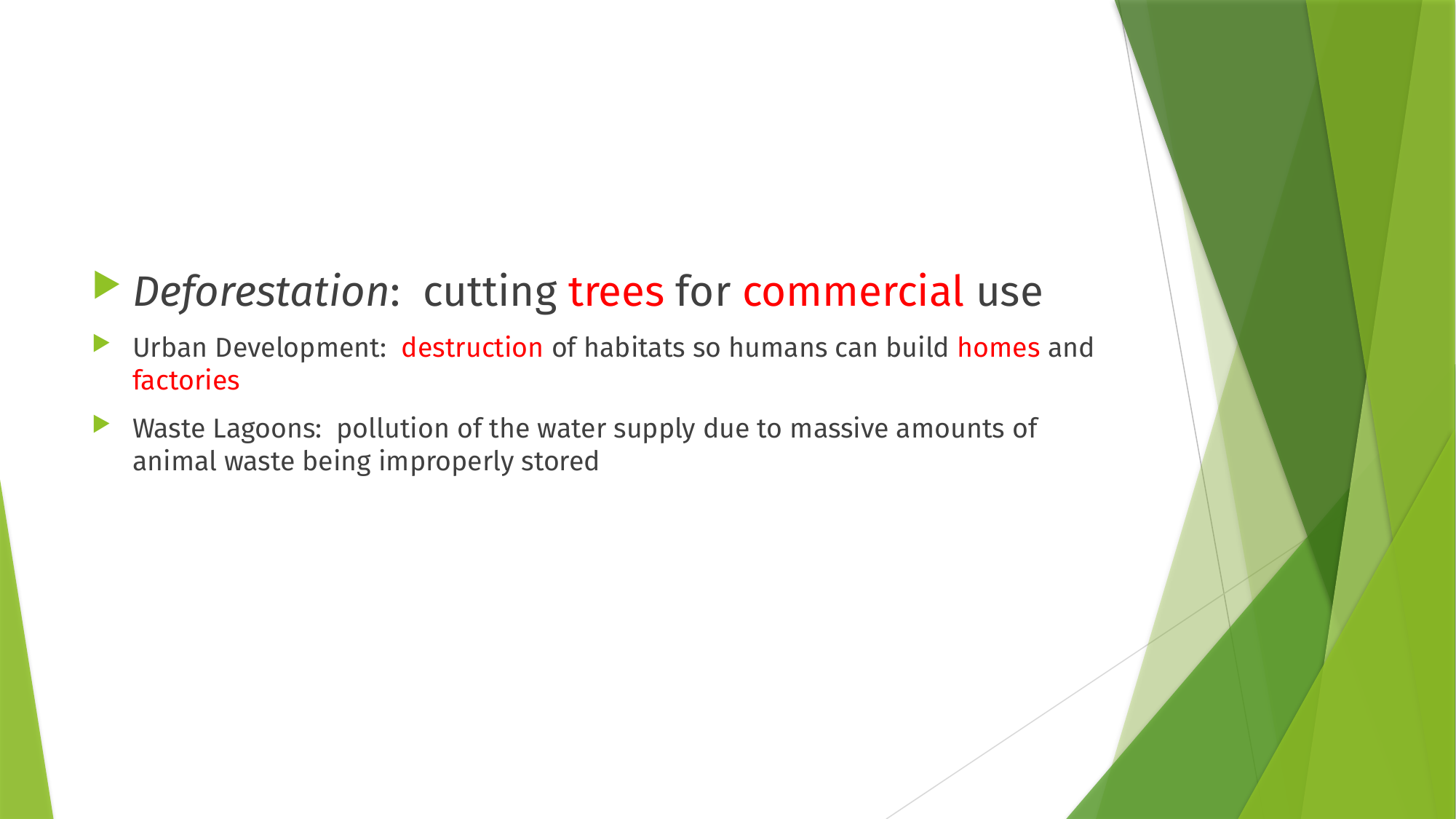

#
Deforestation:  cutting trees for commercial use
Urban Development:  destruction of habitats so humans can build homes and factories
Waste Lagoons:  pollution of the water supply due to massive amounts of animal waste being improperly stored